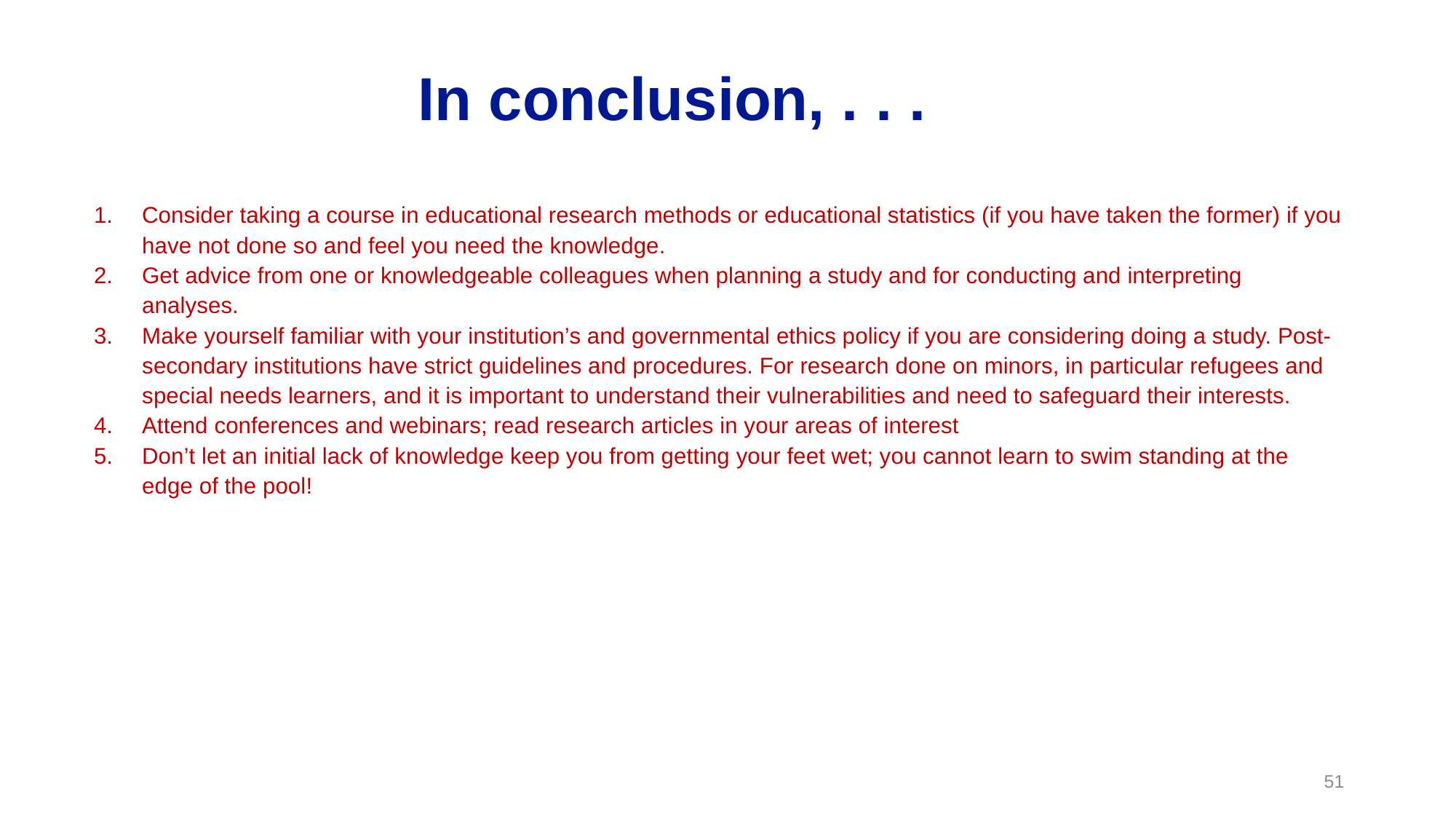

# In conclusion, . . .
Consider taking a course in educational research methods or educational statistics (if you have taken the former) if you have not done so and feel you need the knowledge.
Get advice from one or knowledgeable colleagues when planning a study and for conducting and interpreting analyses.
Make yourself familiar with your institution’s and governmental ethics policy if you are considering doing a study. Post-secondary institutions have strict guidelines and procedures. For research done on minors, in particular refugees and special needs learners, and it is important to understand their vulnerabilities and need to safeguard their interests.
Attend conferences and webinars; read research articles in your areas of interest
Don’t let an initial lack of knowledge keep you from getting your feet wet; you cannot learn to swim standing at the edge of the pool!
51